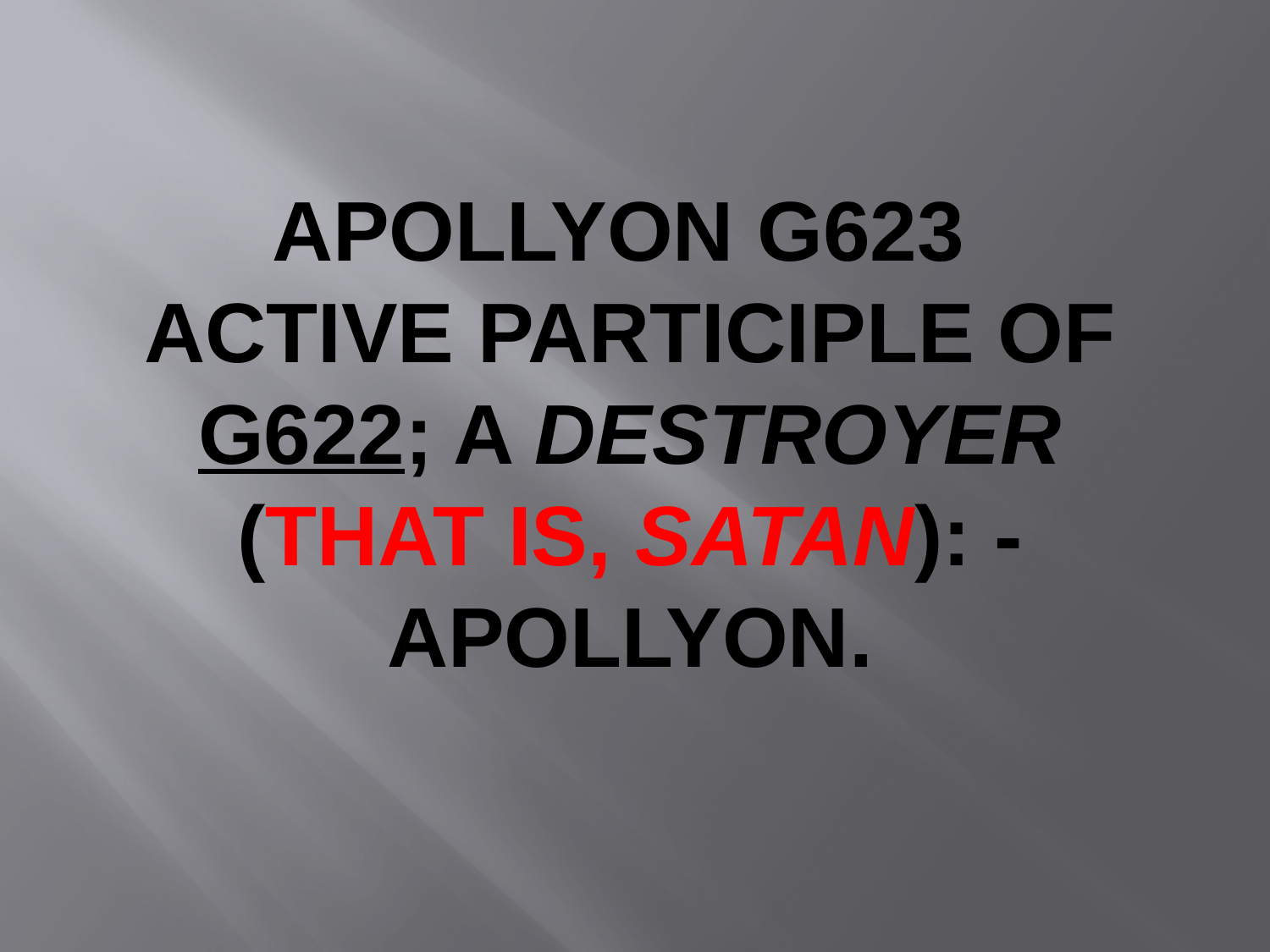

# Apollyon G623 Active participle of G622; a destroyer (that is, Satan): - Apollyon.